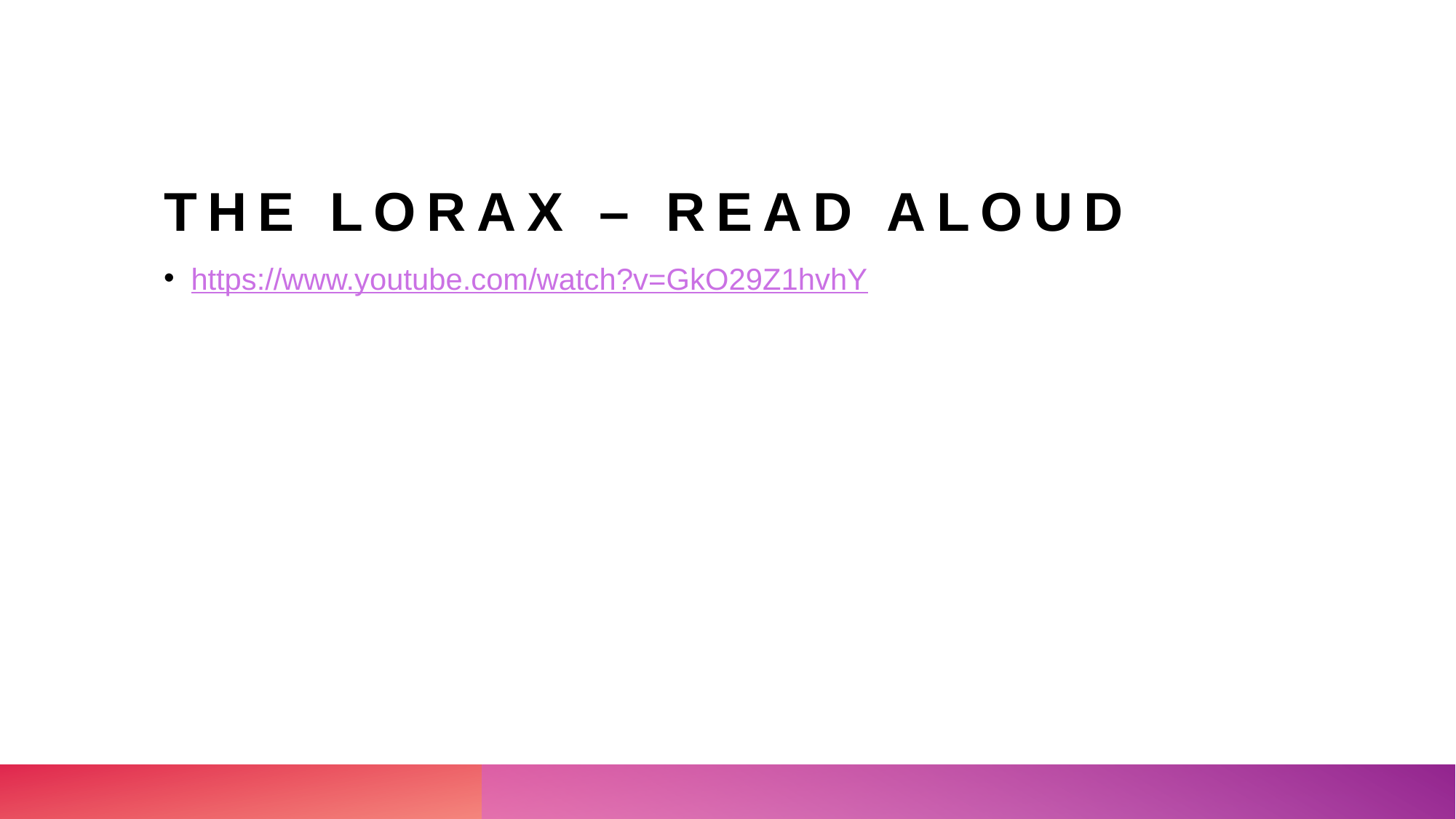

# The lorax – read aloud
https://www.youtube.com/watch?v=GkO29Z1hvhY